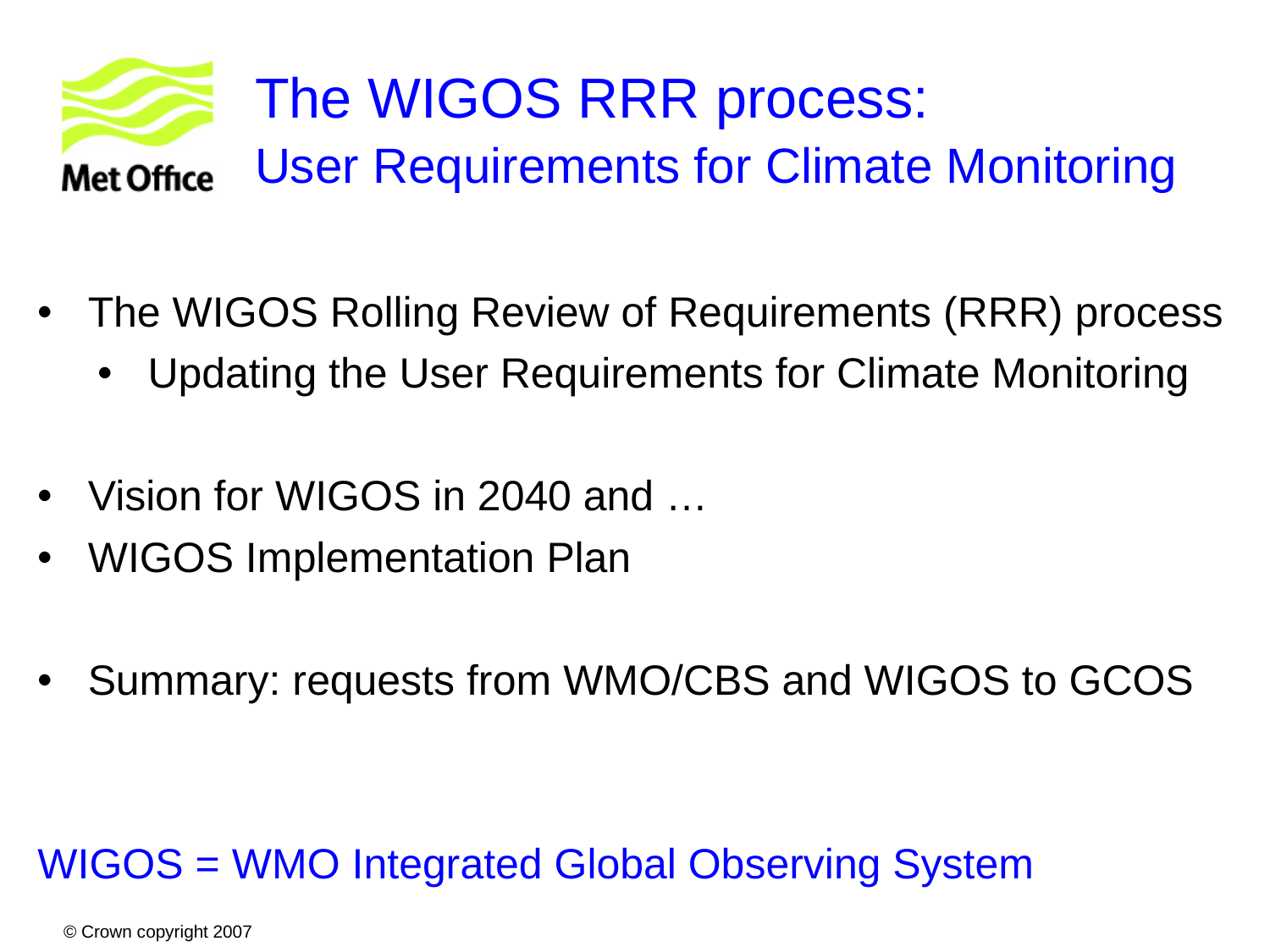

# The WIGOS RRR process: User Requirements for Climate Monitoring
The WIGOS Rolling Review of Requirements (RRR) process
Updating the User Requirements for Climate Monitoring

Vision for WIGOS in 2040 and …
WIGOS Implementation Plan

Summary: requests from WMO/CBS and WIGOS to GCOS

WIGOS = WMO Integrated Global Observing System

© Crown copyright 2007